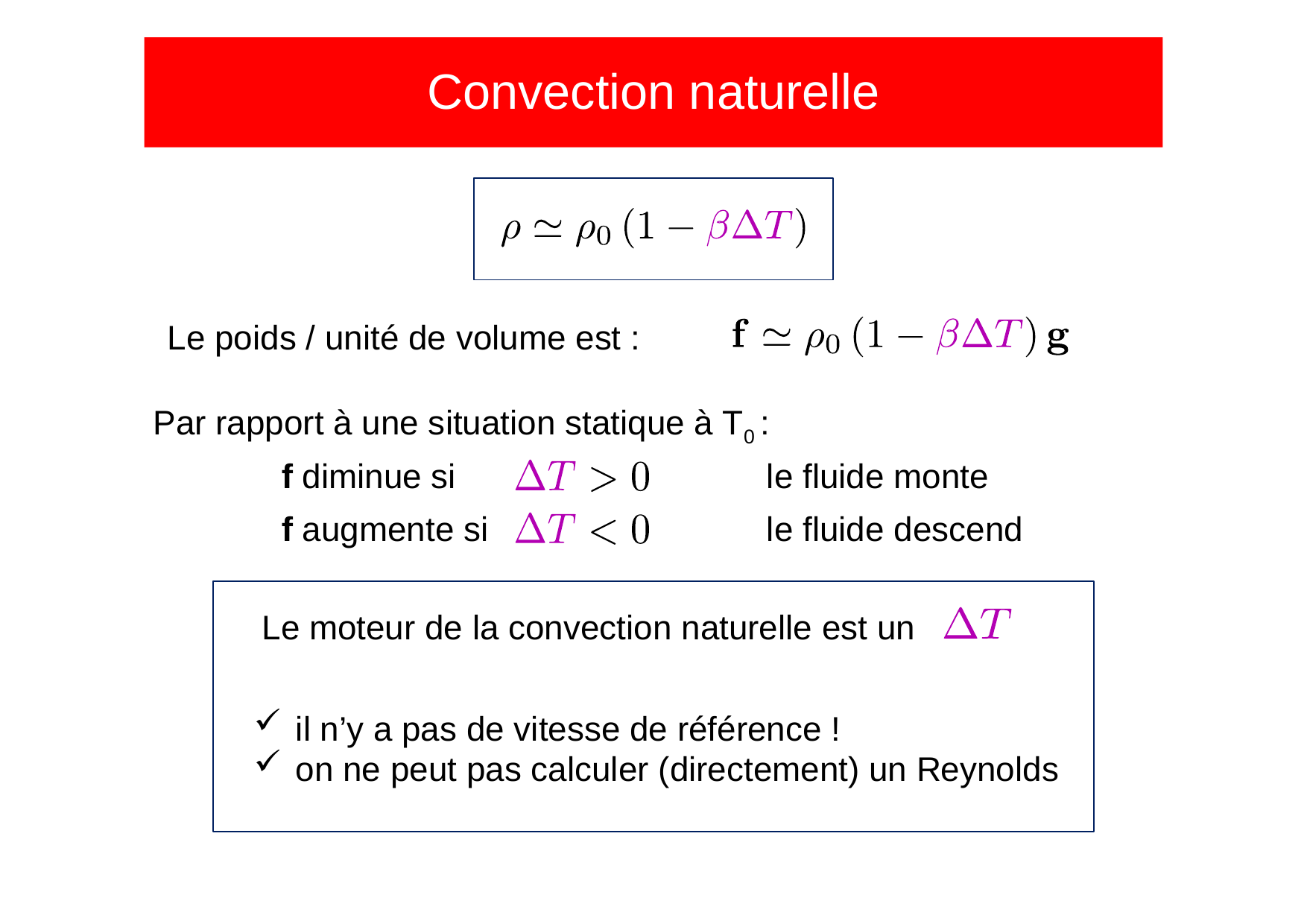

# Convection naturelle

Le poids / unité de volume est :

Par rapport à une situation statique à T0 :
le fluide monte
f diminue si

f augmente si
le fluide descend

Le moteur de la convection naturelle est un

il n’y a pas de vitesse de référence !
on ne peut pas calculer (directement) un Reynolds